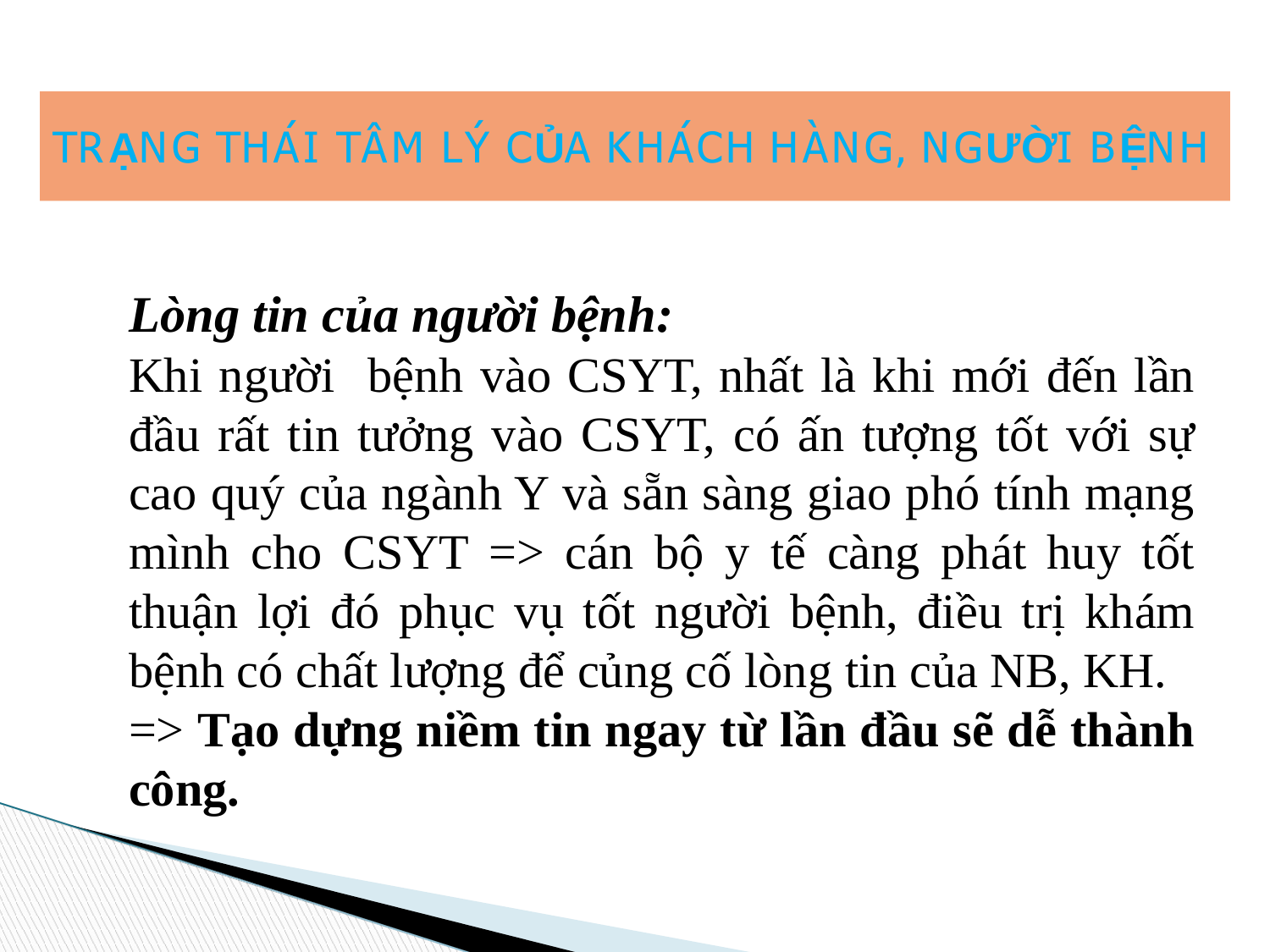

TRẠNG THÁI TÂM LÝ CỦA KHÁCH HÀNG, NGƯỜI BỆNH
Lòng tin của người bệnh:
Khi người  bệnh vào CSYT, nhất là khi mới đến lần đầu rất tin tưởng vào CSYT, có ấn tượng tốt với sự cao quý của ngành Y và sẵn sàng giao phó tính mạng mình cho CSYT => cán bộ y tế càng phát huy tốt thuận lợi đó phục vụ tốt người bệnh, điều trị khám bệnh có chất lượng để củng cố lòng tin của NB, KH.
=> Tạo dựng niềm tin ngay từ lần đầu sẽ dễ thành công.